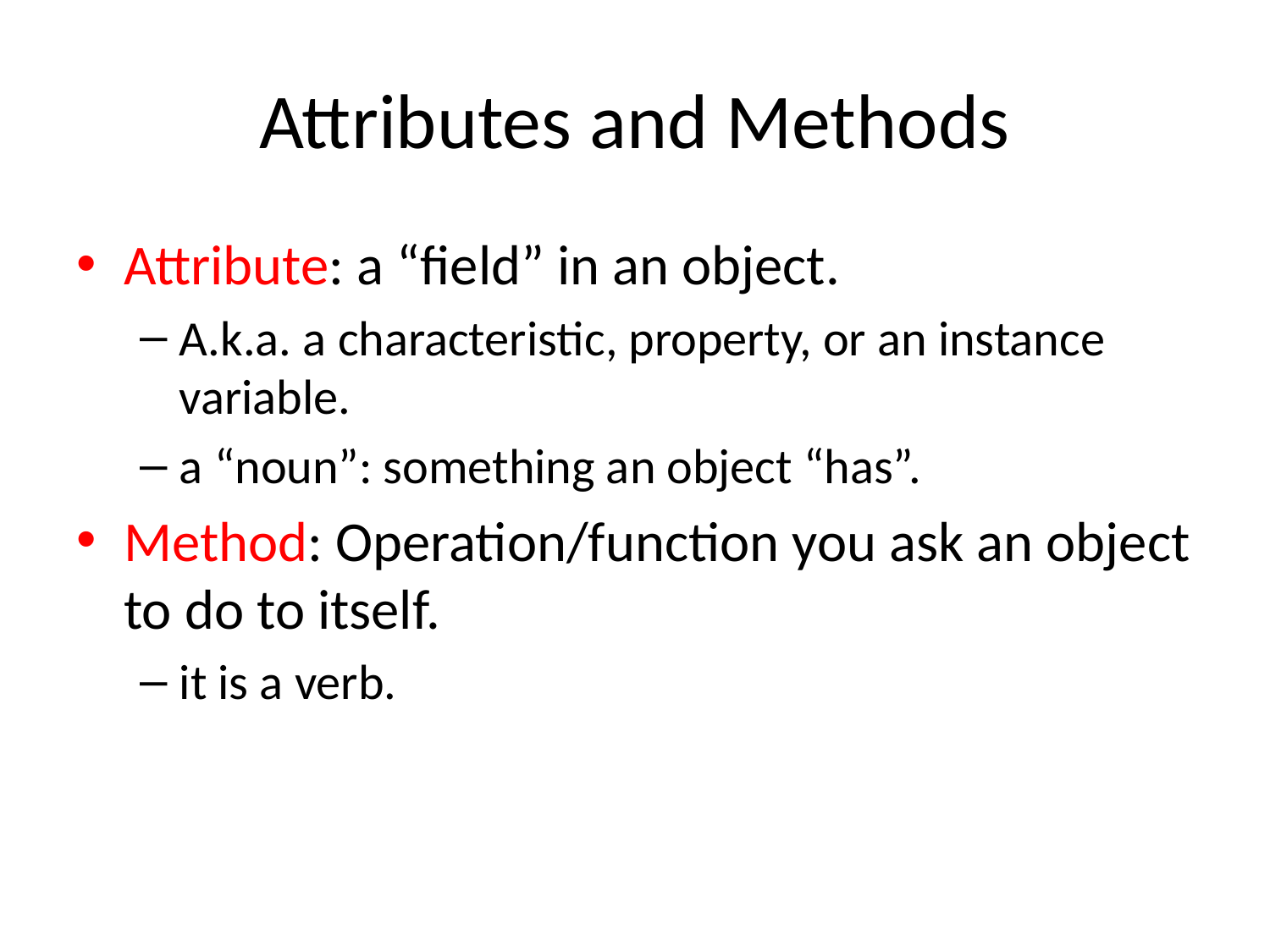

# Attributes and Methods
Attribute: a “field” in an object.
A.k.a. a characteristic, property, or an instance variable.
a “noun”: something an object “has”.
Method: Operation/function you ask an object to do to itself.
it is a verb.